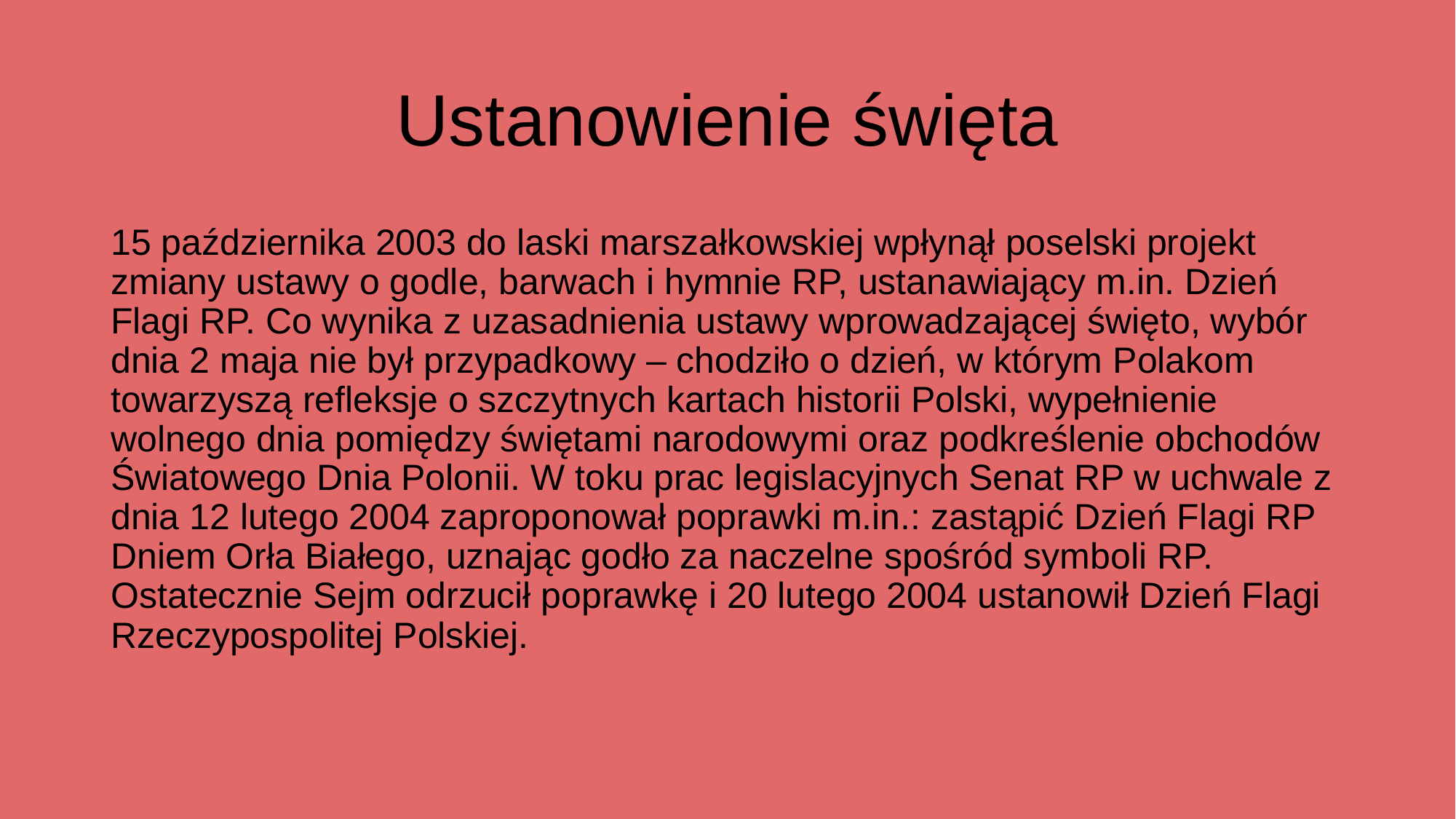

# Ustanowienie święta
15 października 2003 do laski marszałkowskiej wpłynął poselski projekt zmiany ustawy o godle, barwach i hymnie RP, ustanawiający m.in. Dzień Flagi RP. Co wynika z uzasadnienia ustawy wprowadzającej święto, wybór dnia 2 maja nie był przypadkowy – chodziło o dzień, w którym Polakom towarzyszą refleksje o szczytnych kartach historii Polski, wypełnienie wolnego dnia pomiędzy świętami narodowymi oraz podkreślenie obchodów Światowego Dnia Polonii. W toku prac legislacyjnych Senat RP w uchwale z dnia 12 lutego 2004 zaproponował poprawki m.in.: zastąpić Dzień Flagi RP Dniem Orła Białego, uznając godło za naczelne spośród symboli RP. Ostatecznie Sejm odrzucił poprawkę i 20 lutego 2004 ustanowił Dzień Flagi Rzeczypospolitej Polskiej.